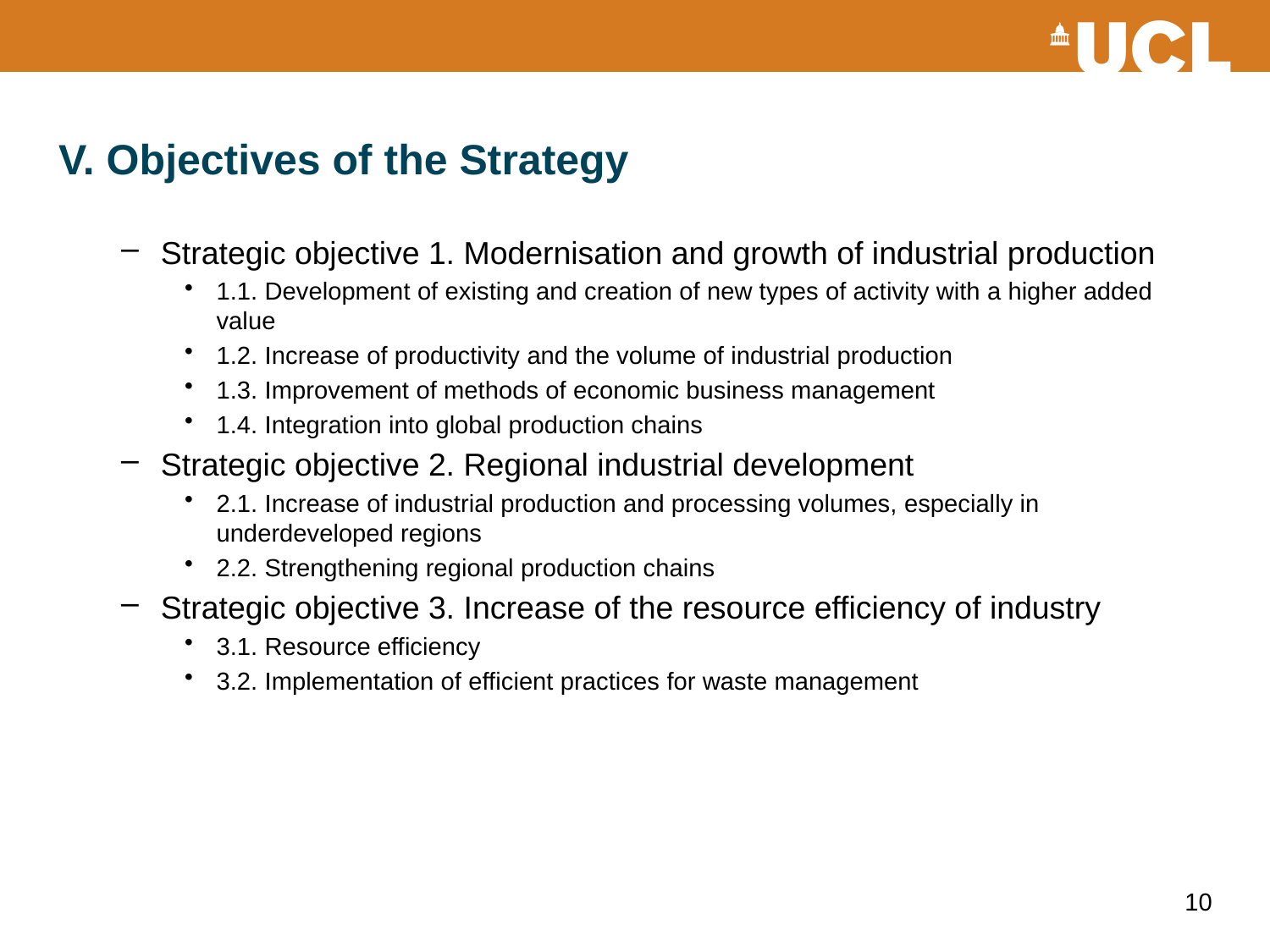

# V. Objectives of the Strategy
Strategic objective 1. Modernisation and growth of industrial production
1.1. Development of existing and creation of new types of activity with a higher added value
1.2. Increase of productivity and the volume of industrial production
1.3. Improvement of methods of economic business management
1.4. Integration into global production chains
Strategic objective 2. Regional industrial development
2.1. Increase of industrial production and processing volumes, especially in underdeveloped regions
2.2. Strengthening regional production chains
Strategic objective 3. Increase of the resource efficiency of industry
3.1. Resource efficiency
3.2. Implementation of efficient practices for waste management

10